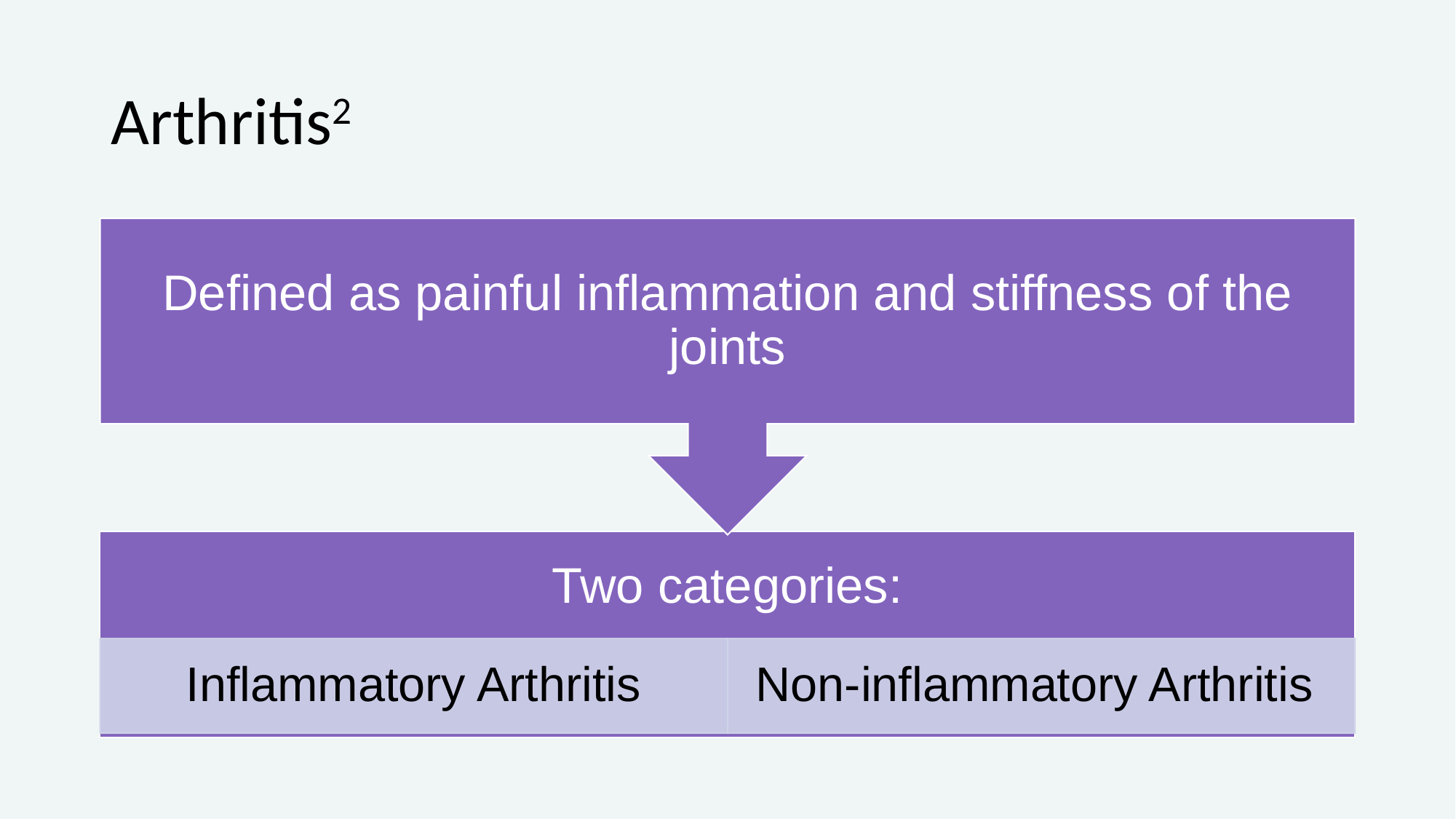

# Arthritis2
Two categories:
Inflammatory Arthritis
Non-inflammatory Arthritis
Defined as painful inflammation and stiffness of the joints